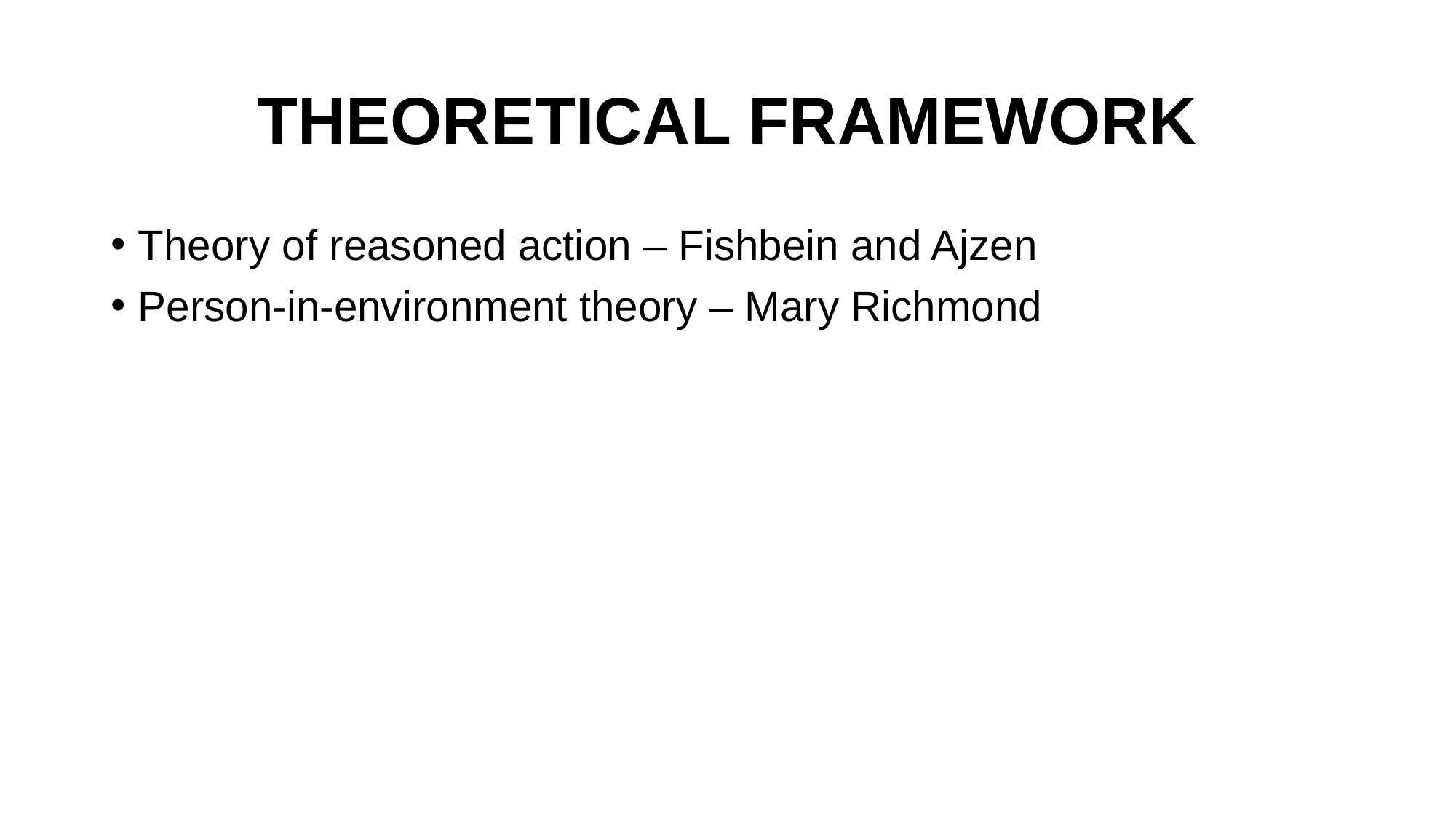

# THEORETICAL FRAMEWORK
Theory of reasoned action – Fishbein and Ajzen
Person-in-environment theory – Mary Richmond